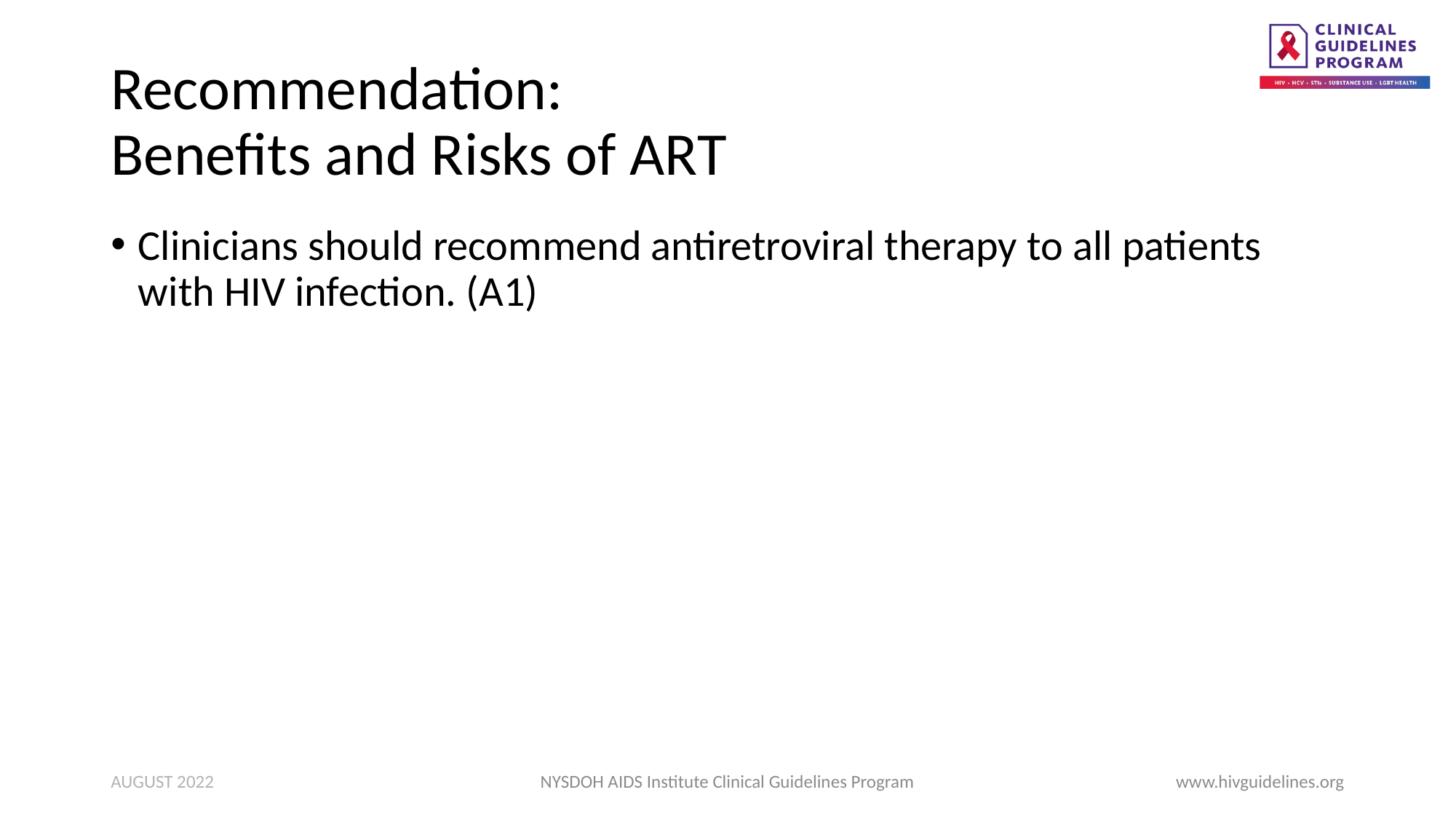

# Recommendation: Benefits and Risks of ART
Clinicians should recommend antiretroviral therapy to all patients with HIV infection. (A1)
AUGUST 2022
NYSDOH AIDS Institute Clinical Guidelines Program
www.hivguidelines.org